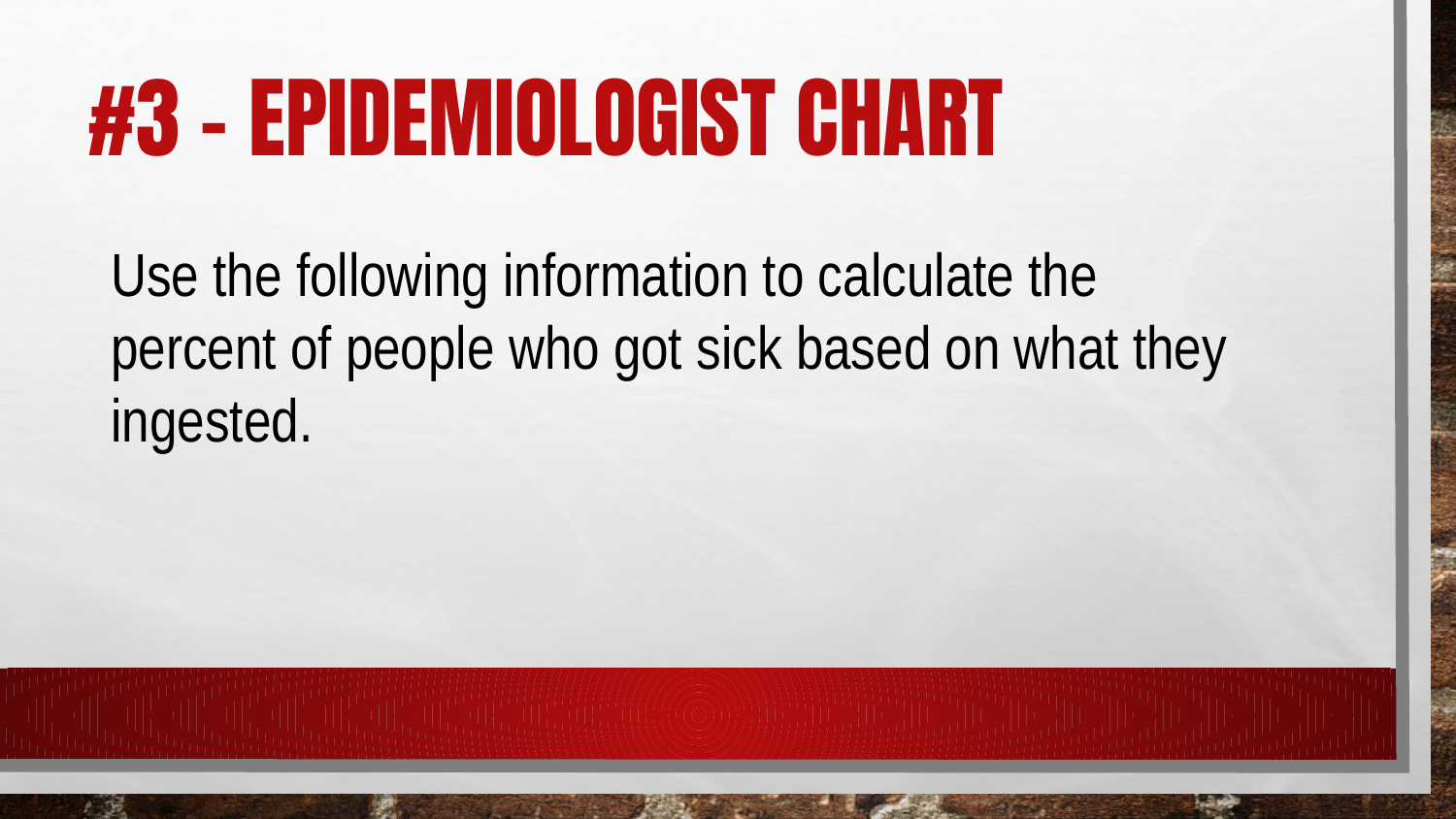

# #3 - EPIDEMIOLOGIST CHART
Use the following information to calculate the percent of people who got sick based on what they ingested.